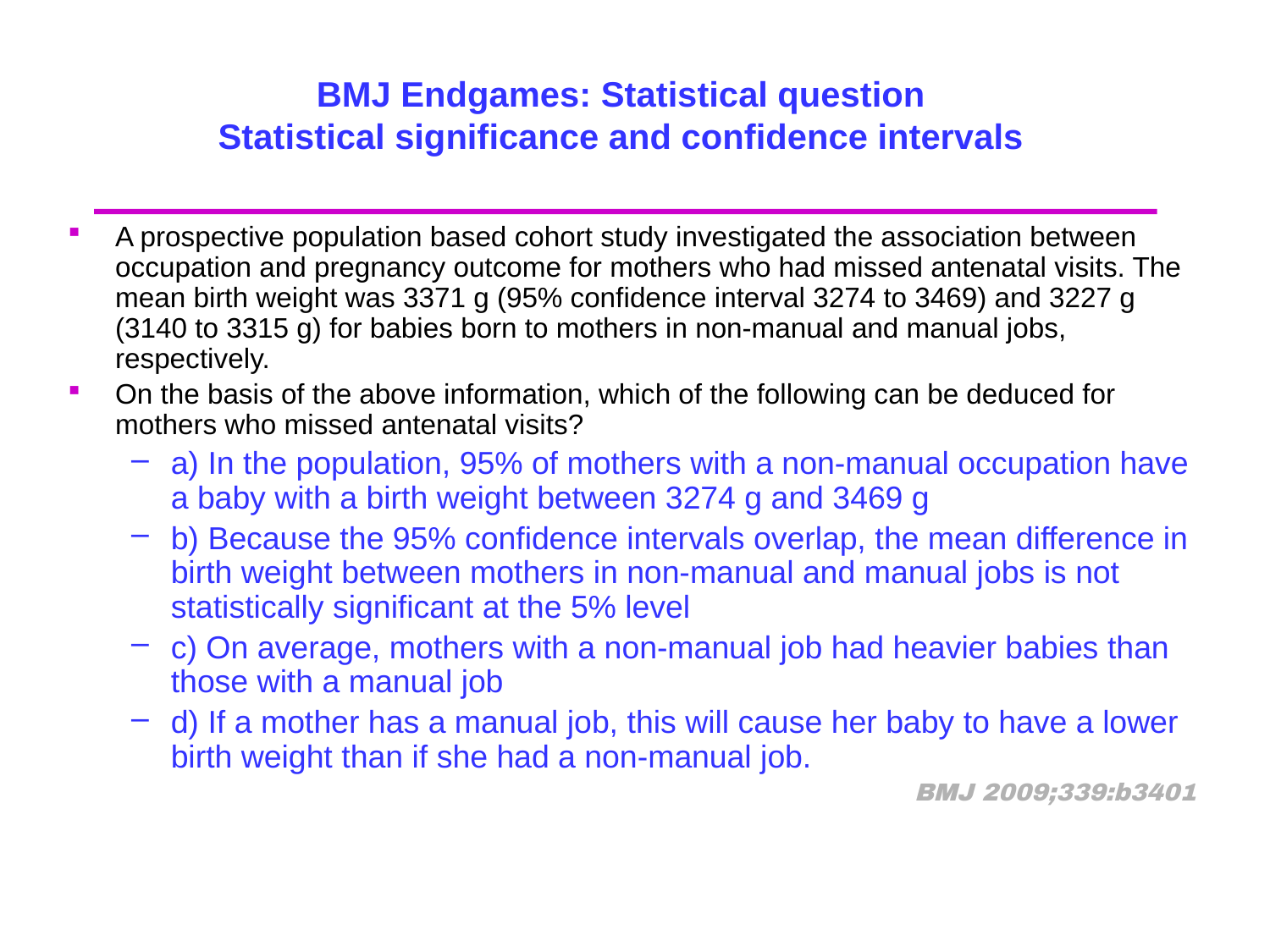

# BMJ Endgames: Statistical question Statistical significance and confidence intervals
A prospective population based cohort study investigated the association between occupation and pregnancy outcome for mothers who had missed antenatal visits. The mean birth weight was 3371 g (95% confidence interval 3274 to 3469) and 3227 g (3140 to 3315 g) for babies born to mothers in non-manual and manual jobs, respectively.
On the basis of the above information, which of the following can be deduced for mothers who missed antenatal visits?
a) In the population, 95% of mothers with a non-manual occupation have a baby with a birth weight between 3274 g and 3469 g
b) Because the 95% confidence intervals overlap, the mean difference in birth weight between mothers in non-manual and manual jobs is not statistically significant at the 5% level
c) On average, mothers with a non-manual job had heavier babies than those with a manual job
d) If a mother has a manual job, this will cause her baby to have a lower birth weight than if she had a non-manual job.
BMJ 2009;339:b3401